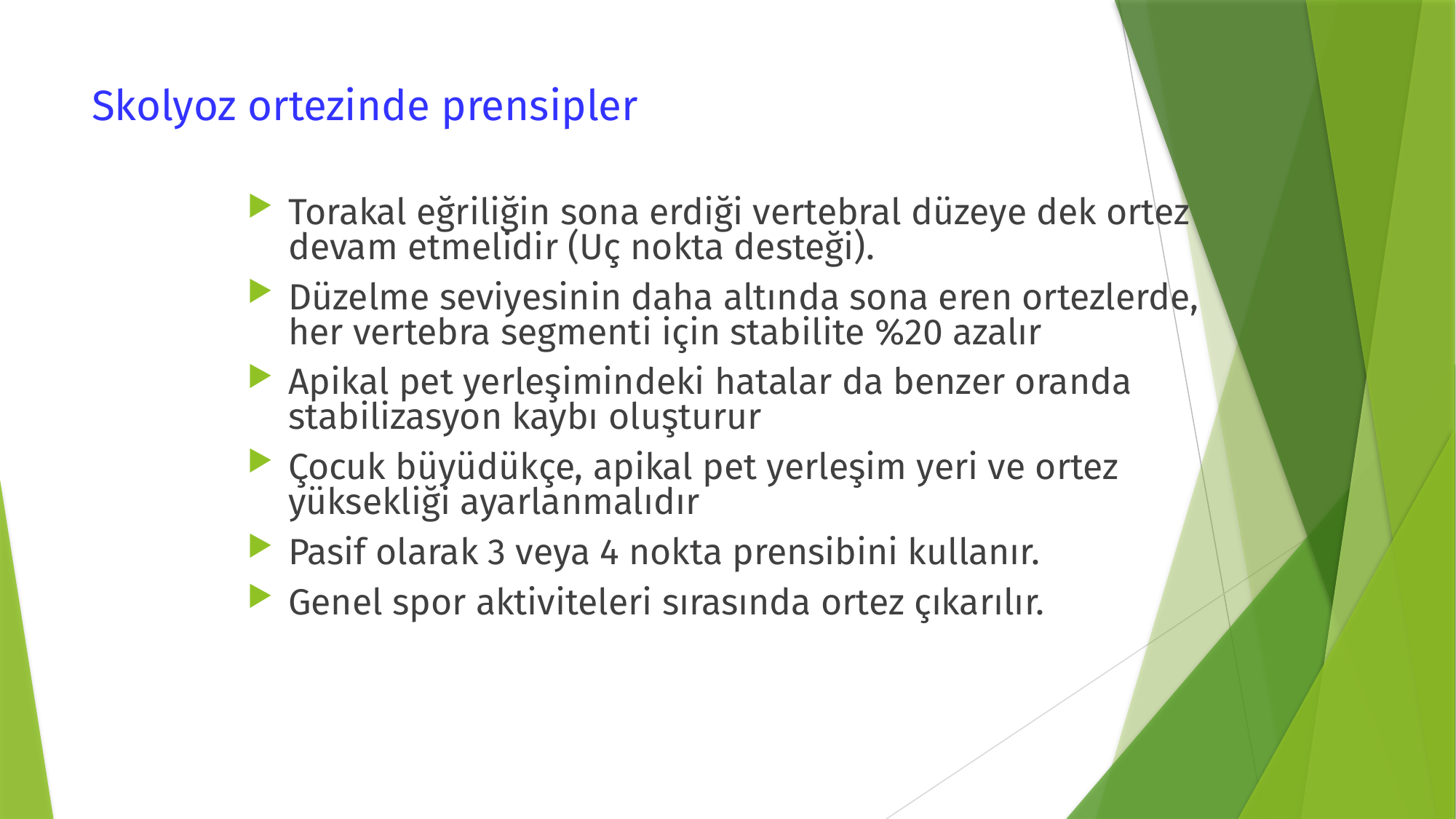

# Skolyoz ortezinde prensipler
Torakal eğriliğin sona erdiği vertebral düzeye dek ortez devam etmelidir (Uç nokta desteği).
Düzelme seviyesinin daha altında sona eren ortezlerde, her vertebra segmenti için stabilite %20 azalır
Apikal pet yerleşimindeki hatalar da benzer oranda stabilizasyon kaybı oluşturur
Çocuk büyüdükçe, apikal pet yerleşim yeri ve ortez yüksekliği ayarlanmalıdır
Pasif olarak 3 veya 4 nokta prensibini kullanır.
Genel spor aktiviteleri sırasında ortez çıkarılır.